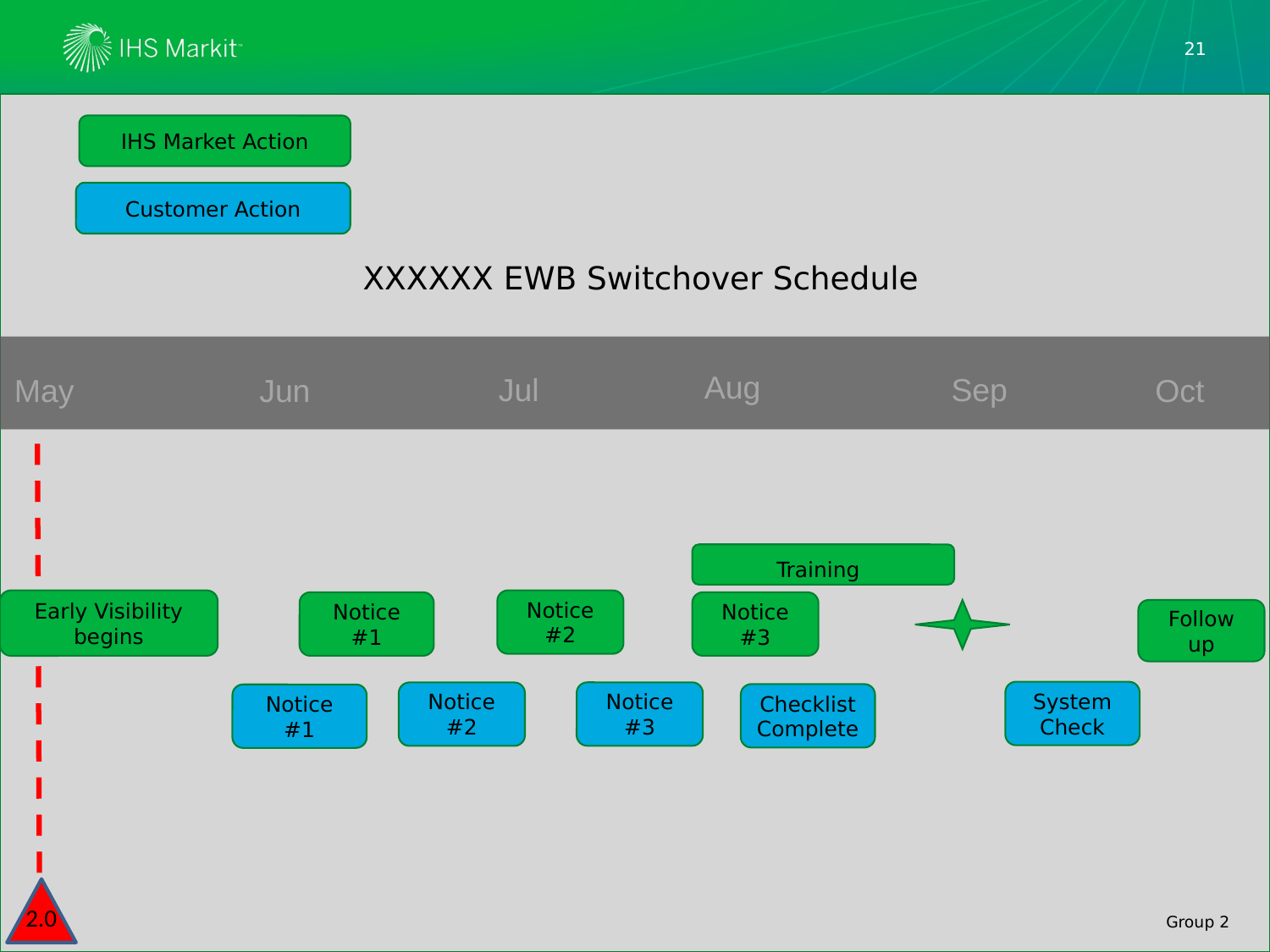

21

IHS Market Action
Customer Action
XXXXXX EWB Switchover Schedule

Aug
Jul
Sep
May
Jun
Oct
Training
Early Visibility
begins
Notice #2
Notice #1
Notice #3

Follow up
System Check
Notice #3
Notice #2
Checklist Complete
Notice #1

2.0
Group 2